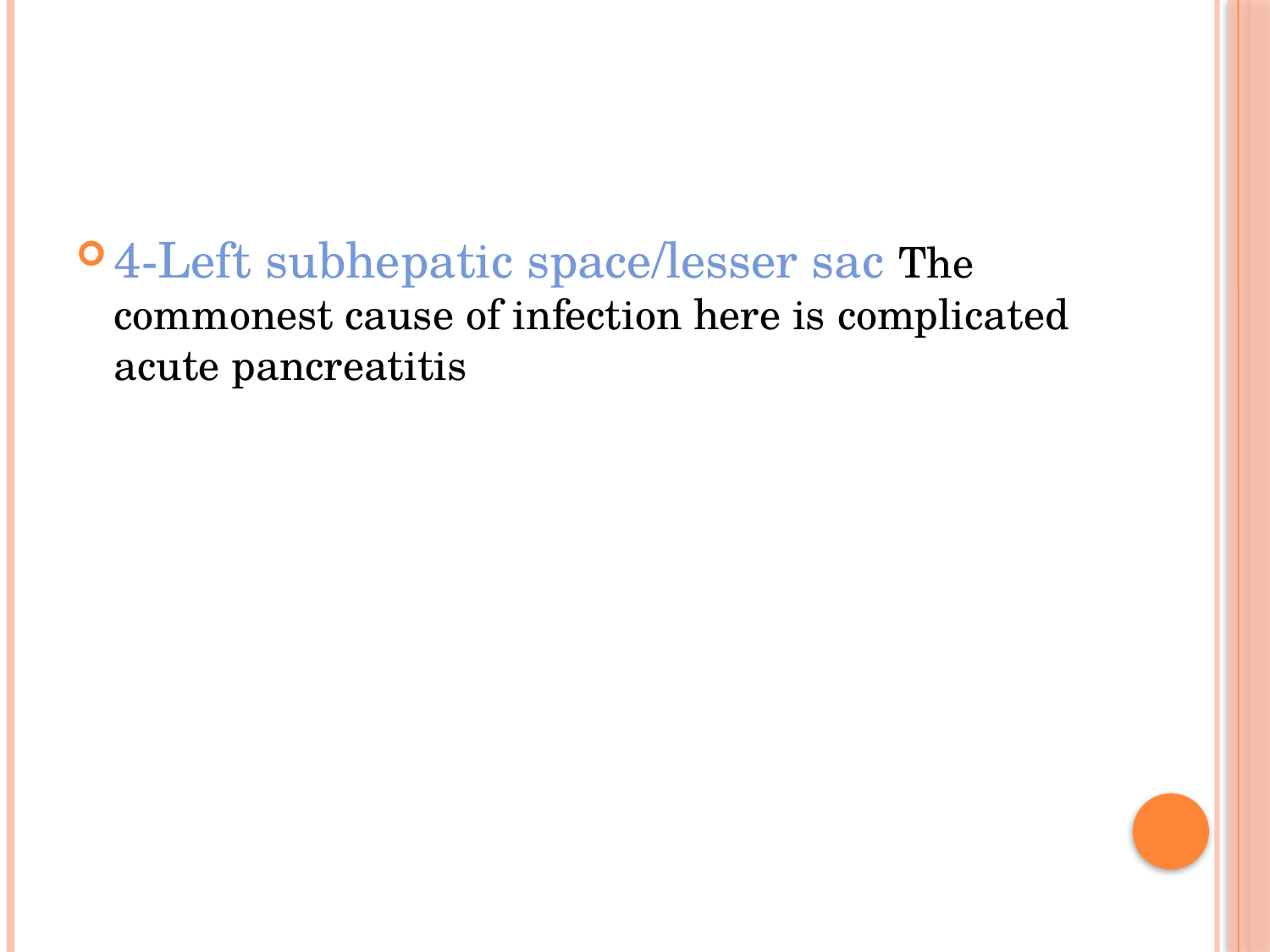

#
4-Left subhepatic space/lesser sac The commonest cause of infection here is complicated acute pancreatitis